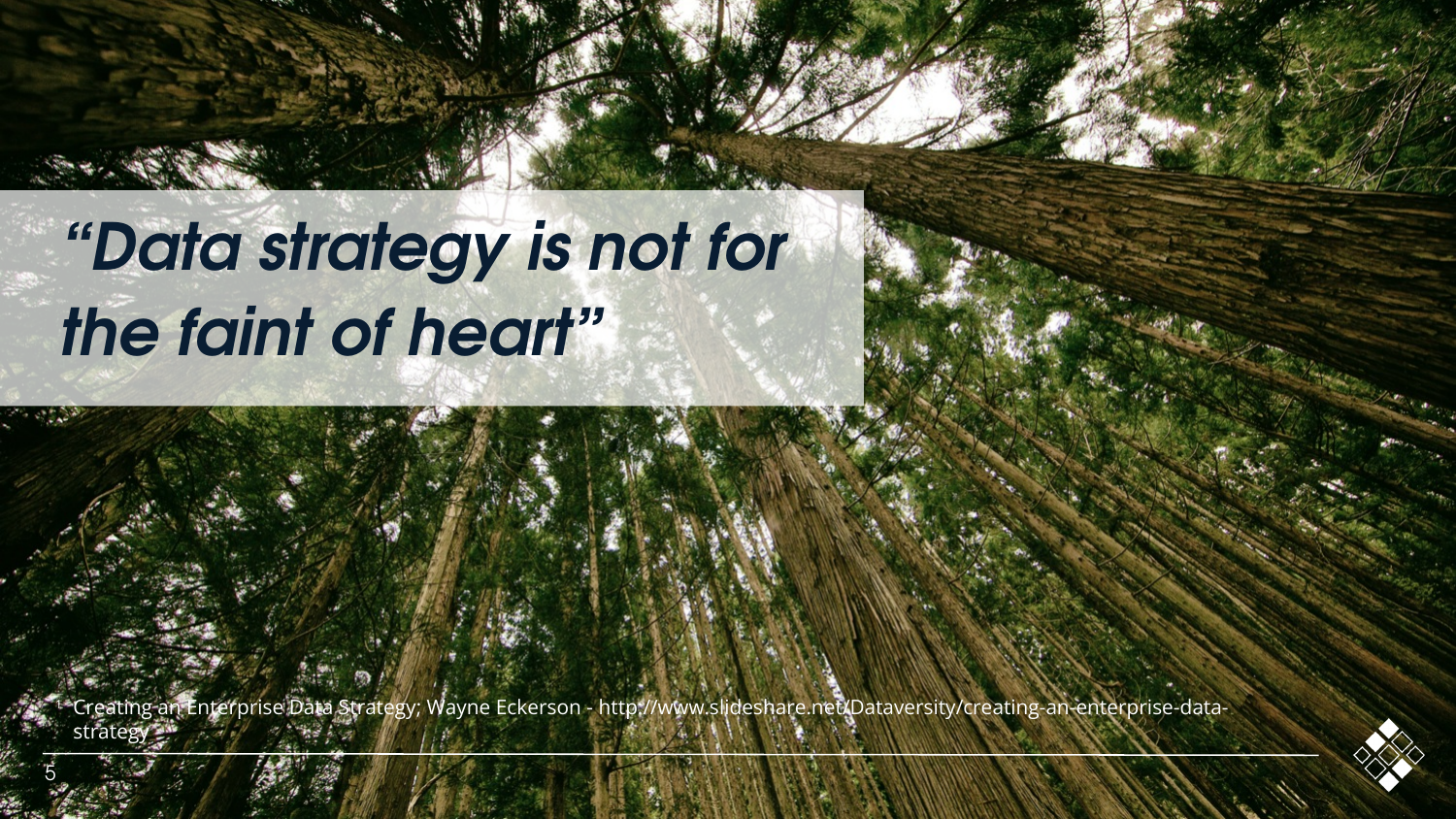

“Data strategy is not for the faint of heart”
1	Creating an Enterprise Data Strategy; Wayne Eckerson - http://www.slideshare.net/Dataversity/creating-an-enterprise-data-strategy